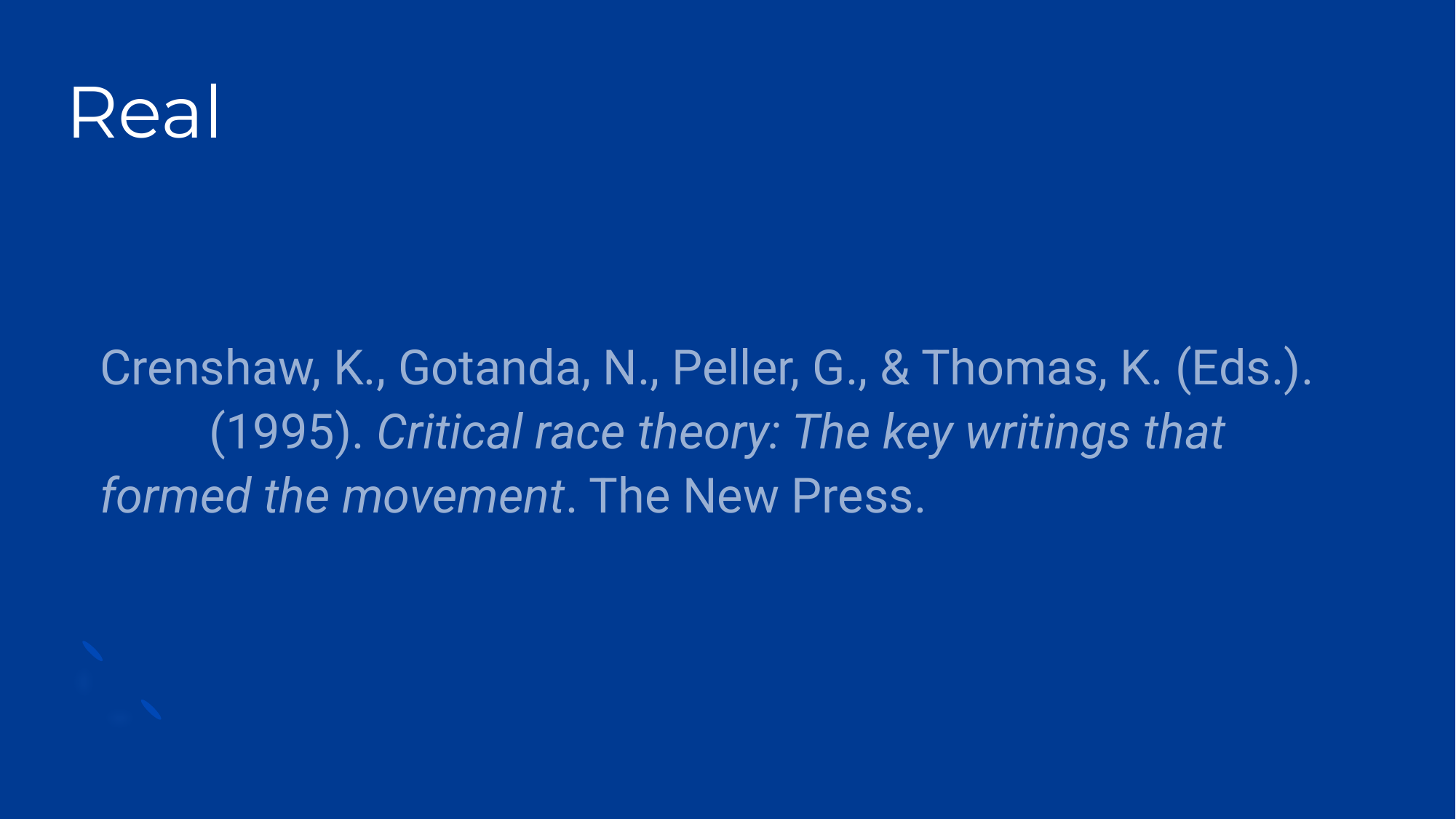

# Real
Crenshaw, K., Gotanda, N., Peller, G., & Thomas, K. (Eds.). 	(1995). Critical race theory: The key writings that 	formed the movement. The New Press.